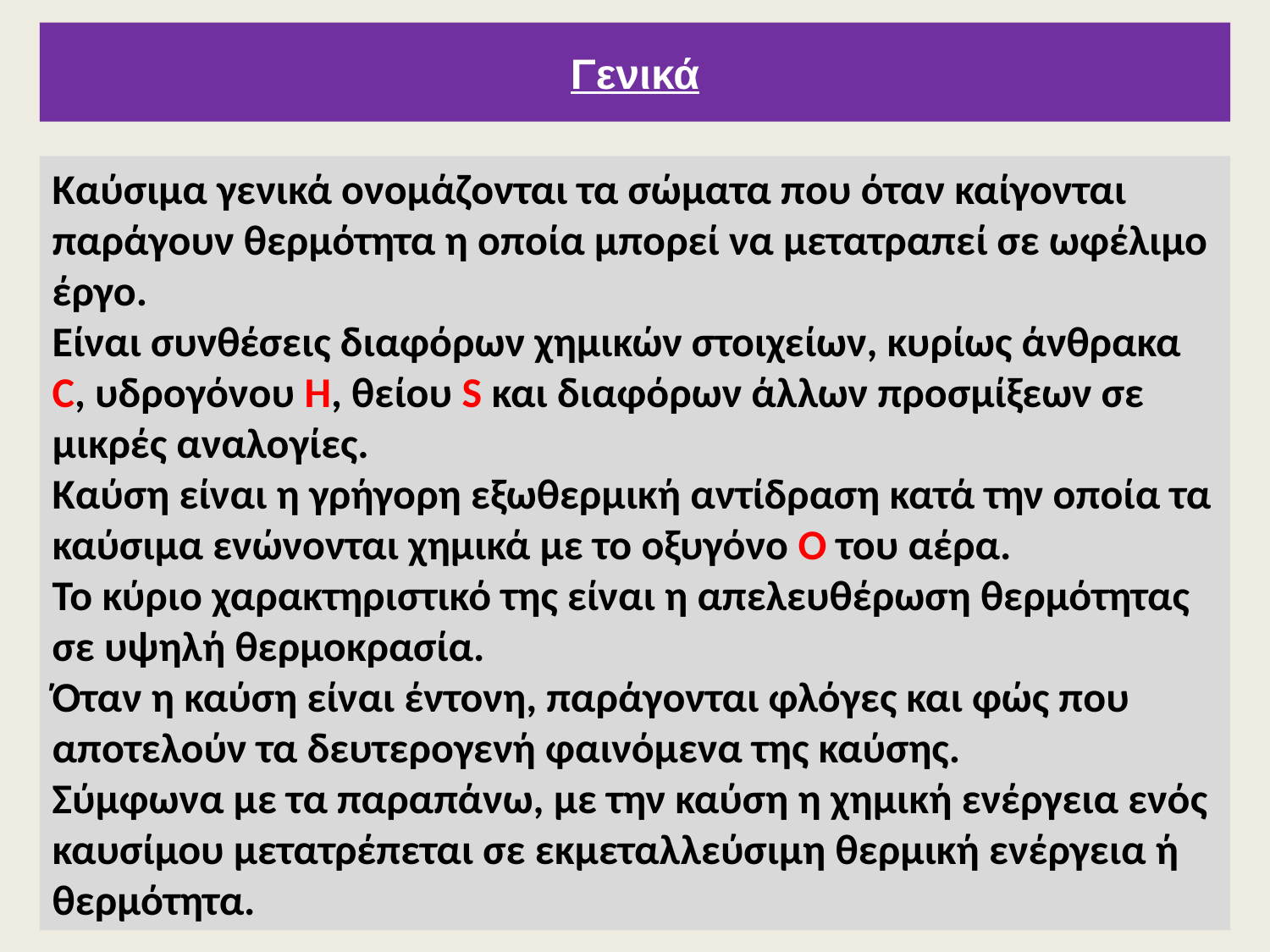

# Γενικά
Καύσιμα γενικά ονομάζονται τα σώματα που όταν καίγονται παράγουν θερμότητα η οποία μπορεί να μετατραπεί σε ωφέλιμο έργο.
Είναι συνθέσεις διαφόρων χημικών στοιχείων, κυρίως άνθρακα C, υδρογόνου Η, θείου S και διαφόρων άλλων προσμίξεων σε μικρές αναλογίες.
Καύση είναι η γρήγορη εξωθερμική αντίδραση κατά την οποία τα καύσιμα ενώνονται χημικά με το οξυγόνο Ο του αέρα.
Το κύριο χαρακτηριστικό της είναι η απελευθέρωση θερμότητας σε υψηλή θερμοκρασία.
Όταν η καύση είναι έντονη, παράγονται φλόγες και φώς που αποτελούν τα δευτερογενή φαινόμενα της καύσης.
Σύμφωνα με τα παραπάνω, με την καύση η χημική ενέργεια ενός καυσίμου μετατρέπεται σε εκμεταλλεύσιμη θερμική ενέργεια ή θερμότητα.